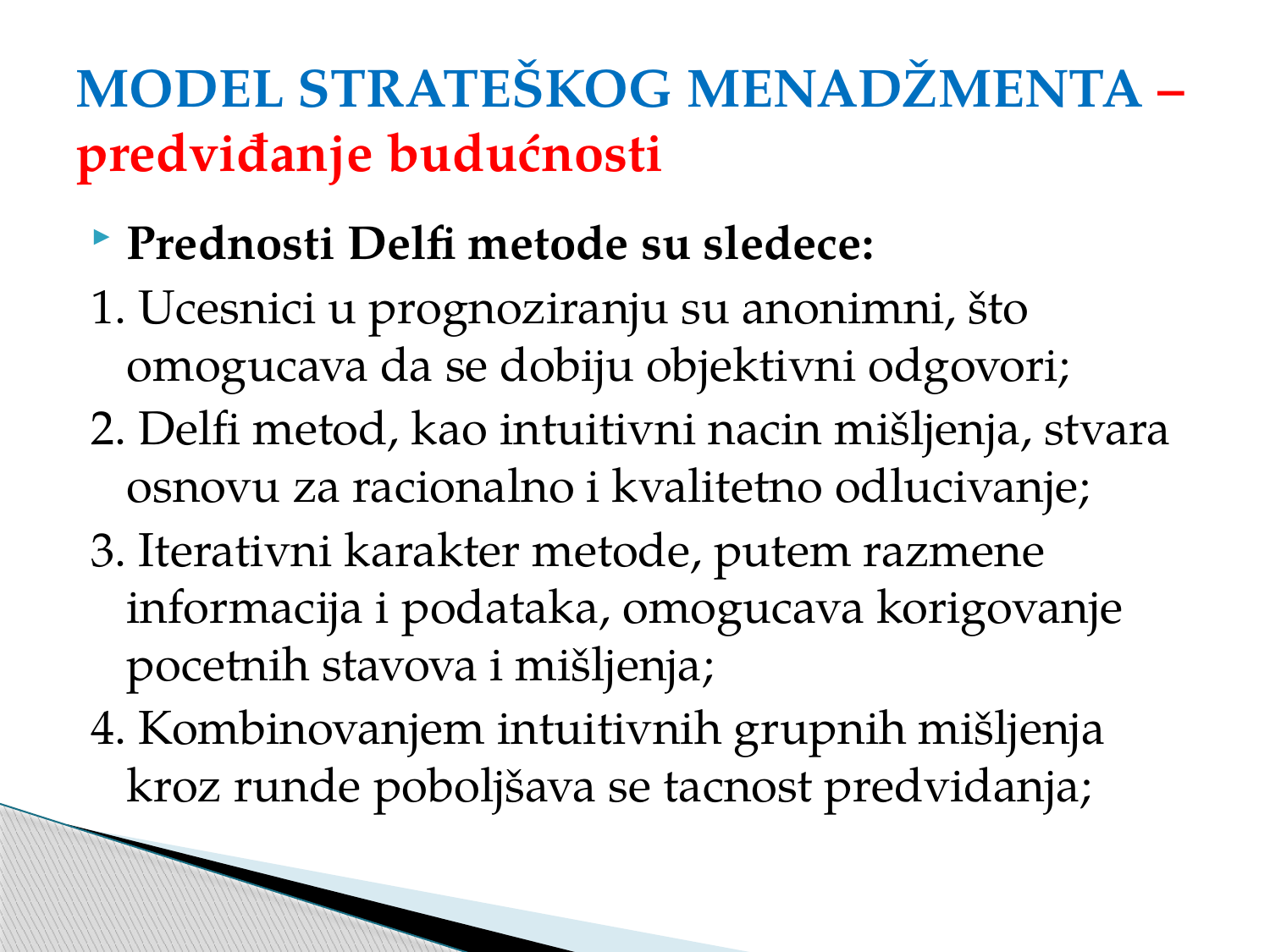

# MODEL STRATEŠKOG MENADŽMENTA – predviđanje budućnosti
Prednosti Delfi metode su sledece:
1. Ucesnici u prognoziranju su anonimni, što omogucava da se dobiju objektivni odgovori;
2. Delfi metod, kao intuitivni nacin mišljenja, stvara osnovu za racionalno i kvalitetno odlucivanje;
3. Iterativni karakter metode, putem razmene informacija i podataka, omogucava korigovanje pocetnih stavova i mišljenja;
4. Kombinovanjem intuitivnih grupnih mišljenja kroz runde poboljšava se tacnost predvidanja;